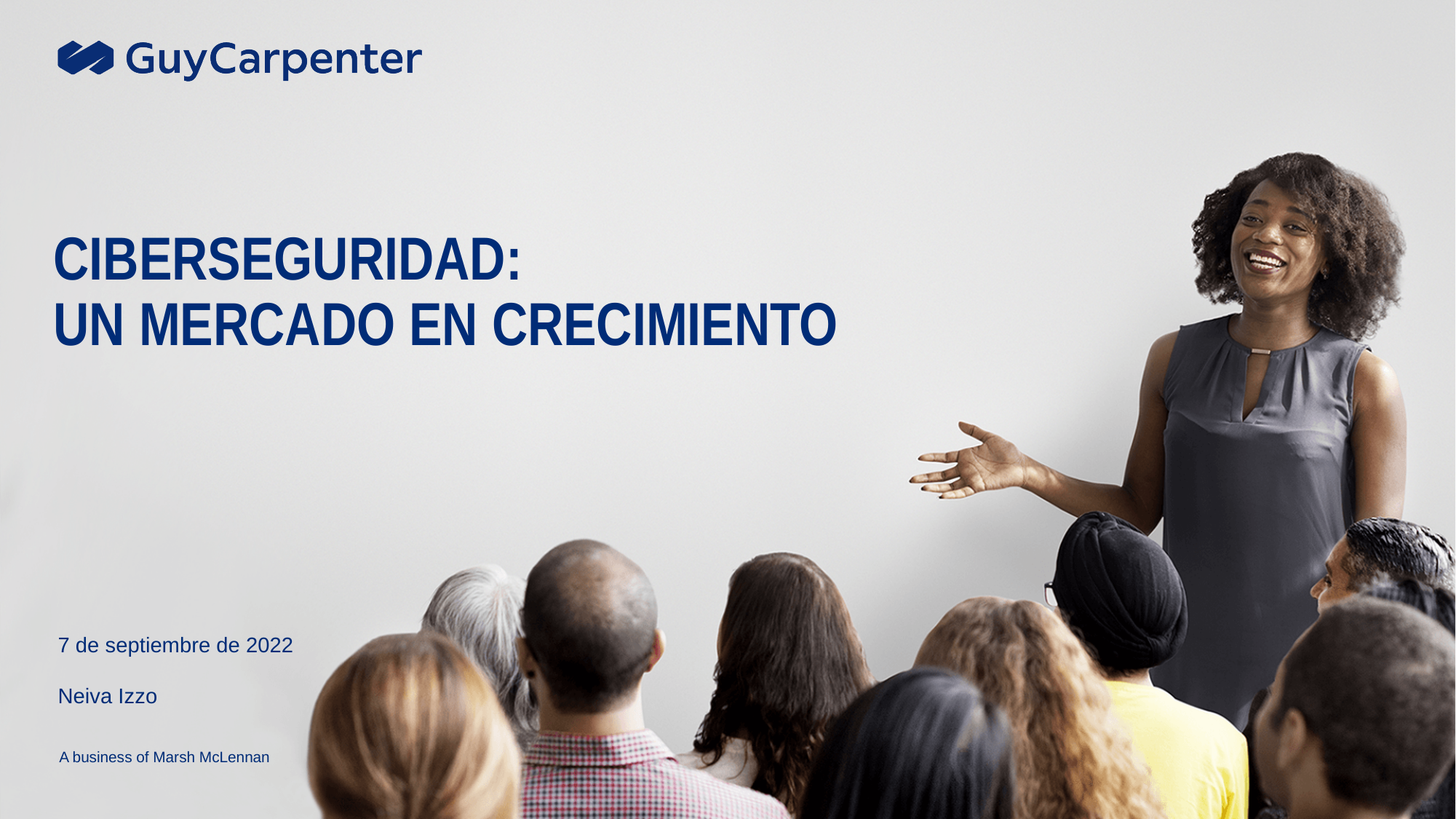

Placeholder for optional client logo
# CIBERSEGURIDAD: Un mercado en CRECIMIENTO

7 de septiembre de 2022

Neiva Izzo